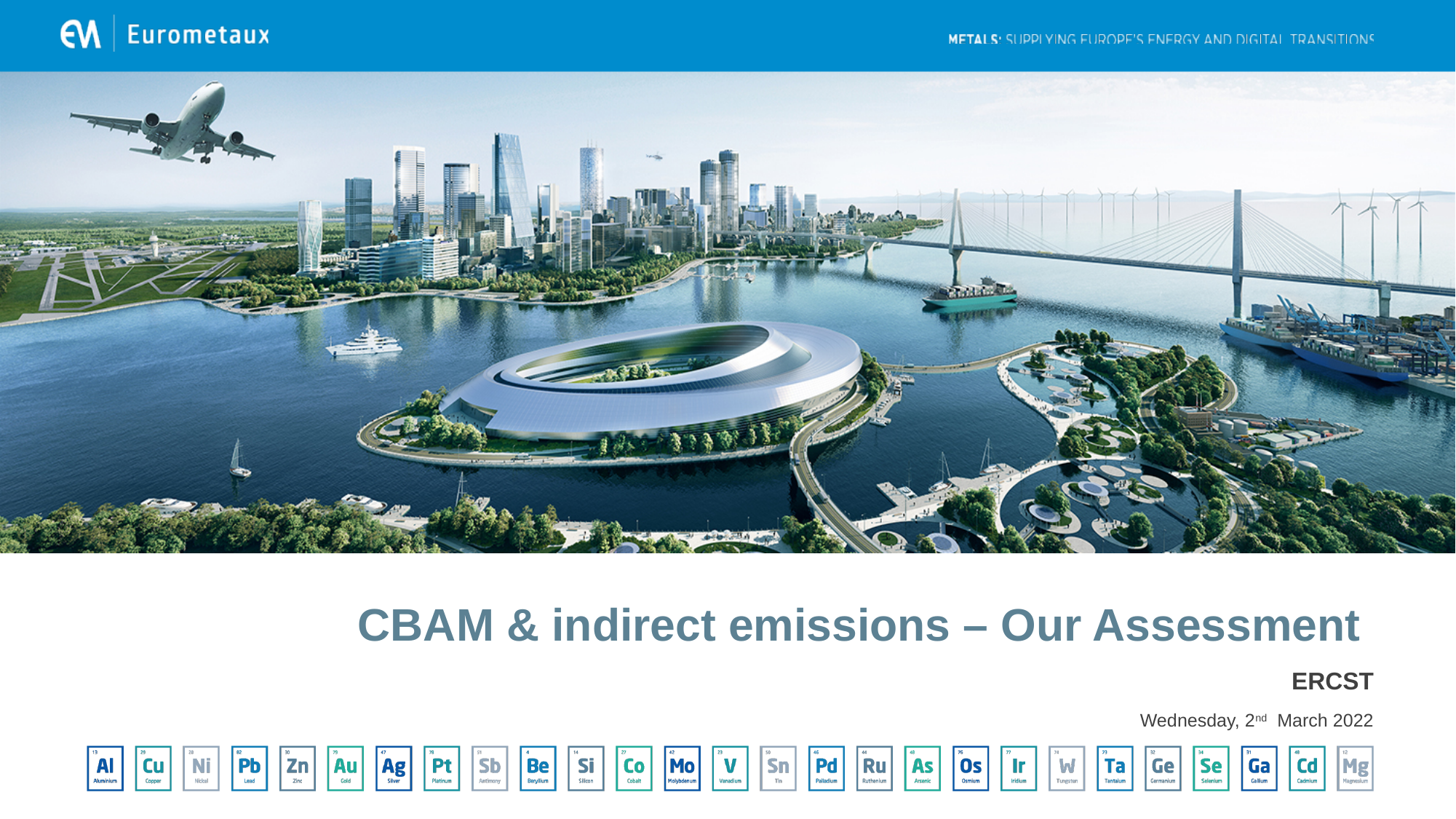

# CBAM & indirect emissions – Our Assessment
ERCST
Wednesday, 2nd  March 2022